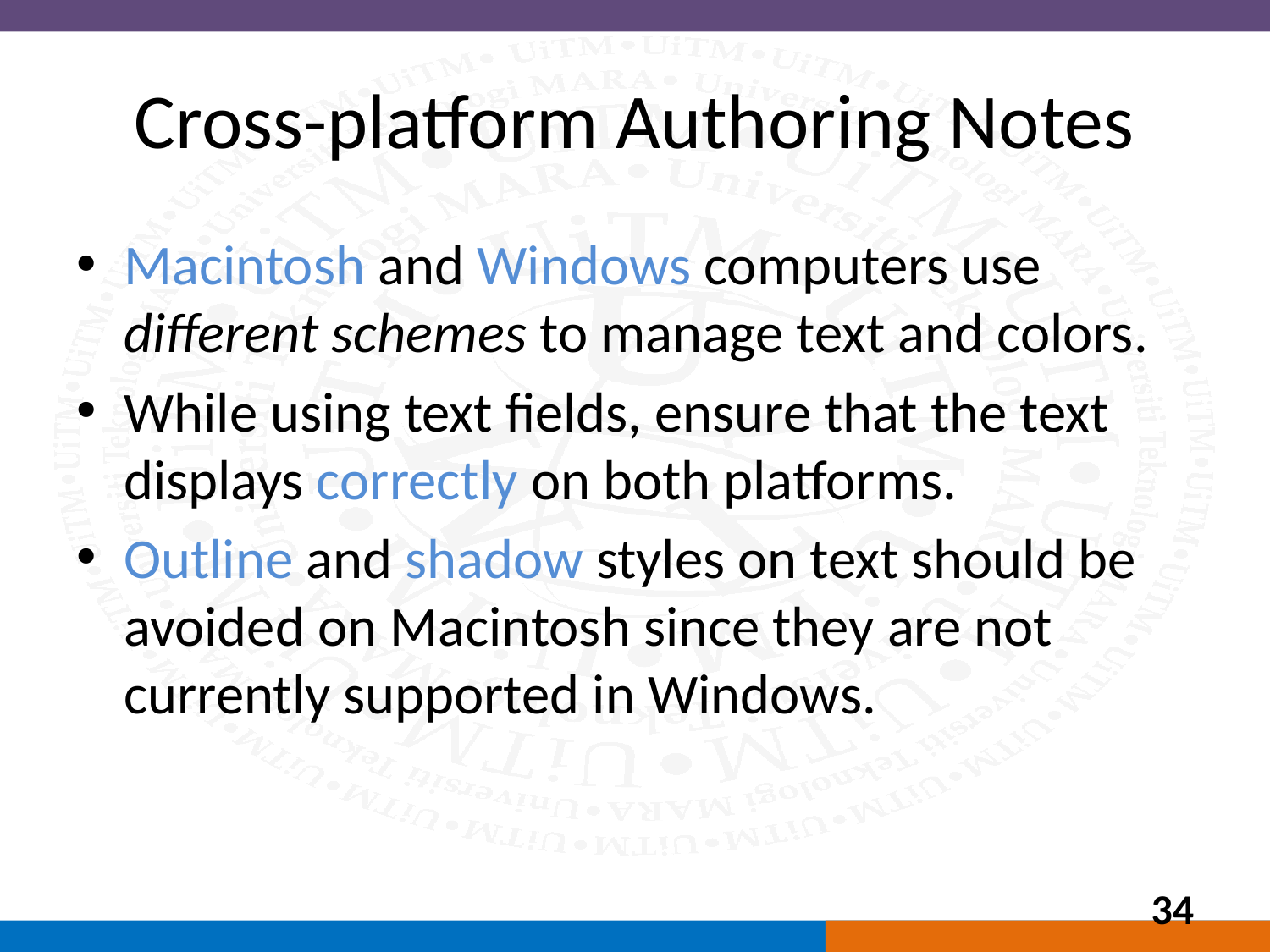

# Cross-platform Authoring Notes
Macintosh and Windows computers use different schemes to manage text and colors.
While using text fields, ensure that the text displays correctly on both platforms.
Outline and shadow styles on text should be avoided on Macintosh since they are not currently supported in Windows.

34